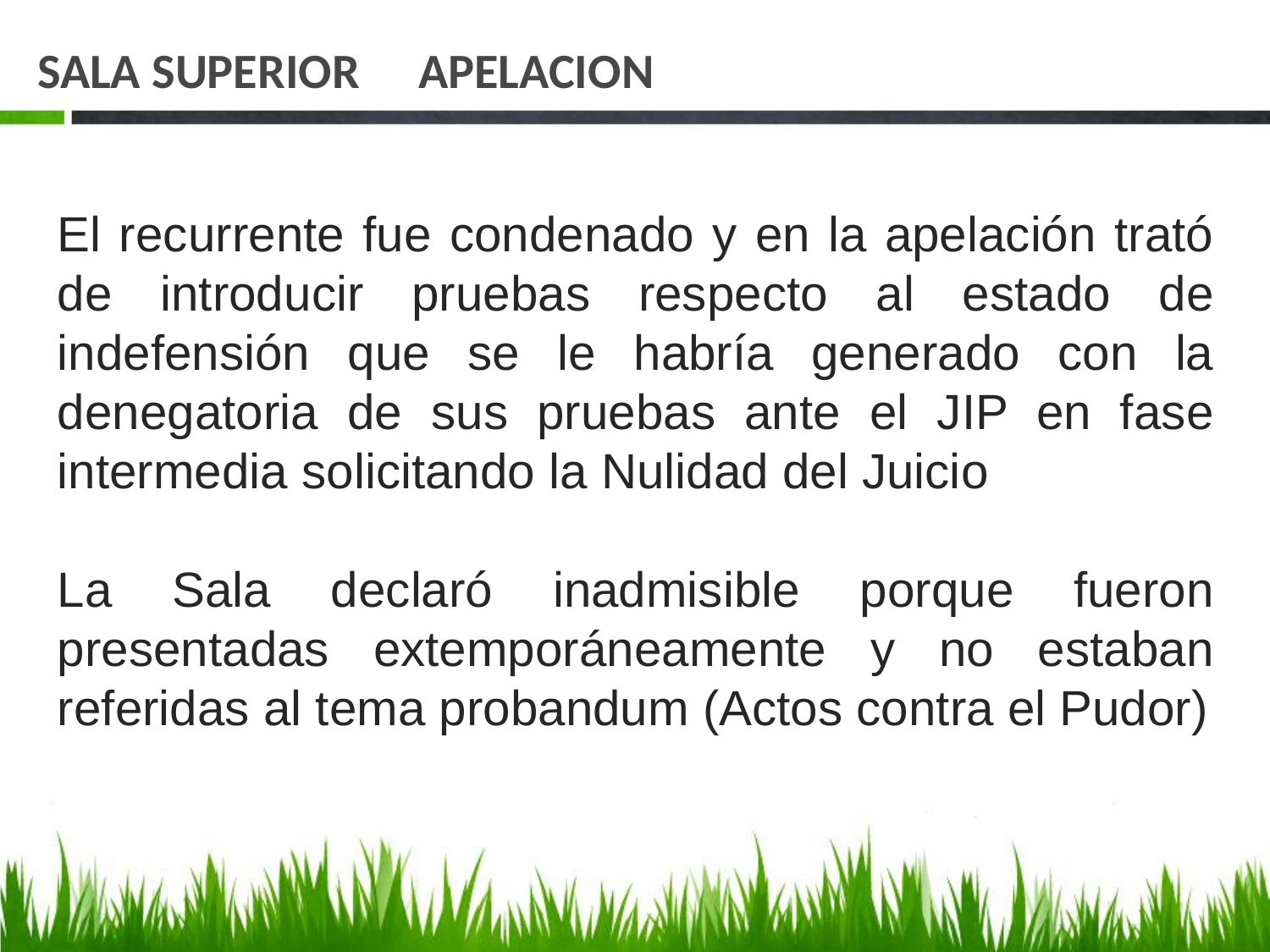

# SALA SUPERIOR	APELACION
El recurrente fue condenado y en la apelación trató de introducir pruebas respecto al estado de indefensión que se le habría generado con la denegatoria de sus pruebas ante el JIP en fase intermedia solicitando la Nulidad del Juicio

La Sala declaró inadmisible porque fueron presentadas extemporáneamente y no estaban referidas al tema probandum (Actos contra el Pudor)